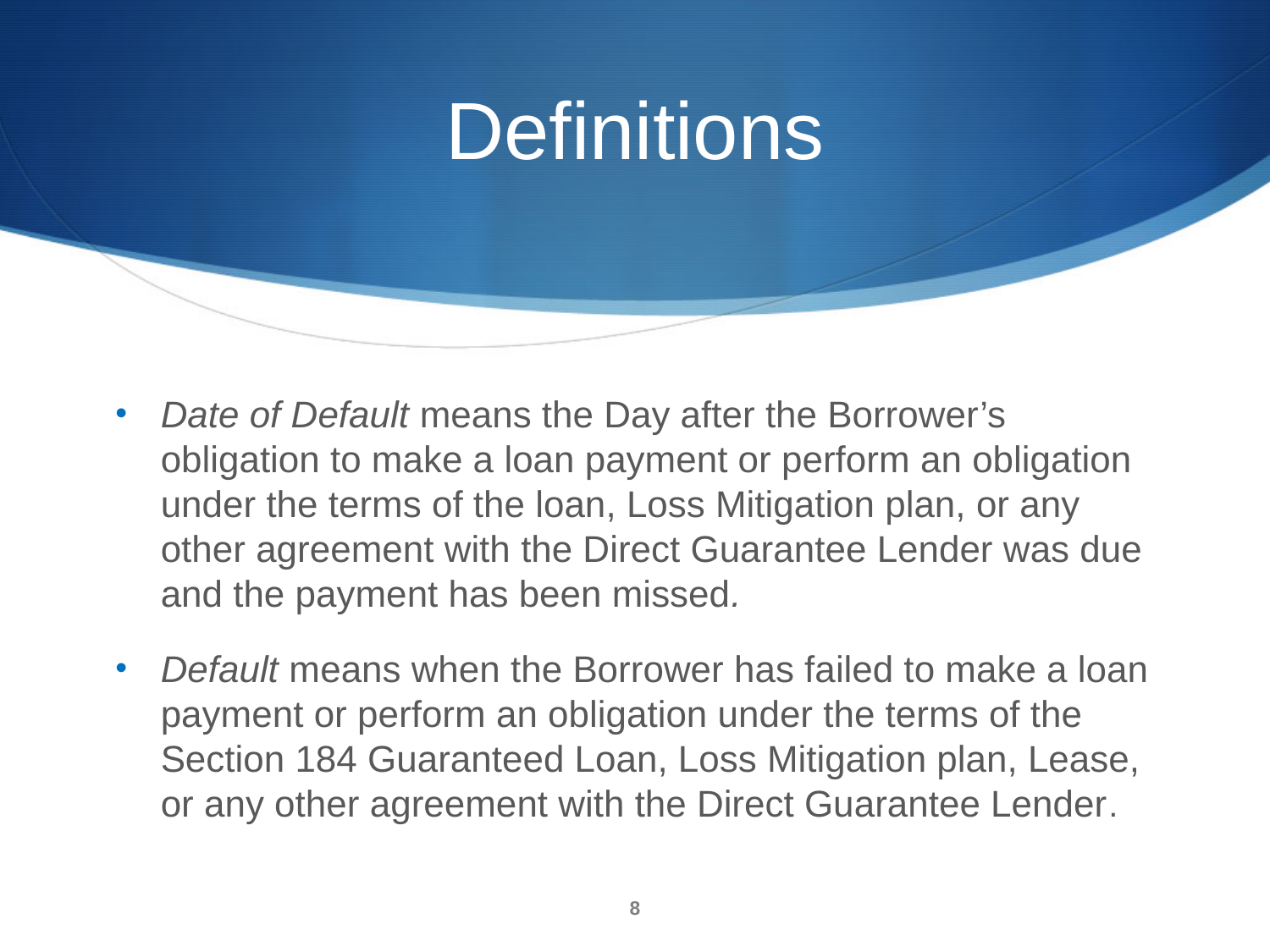

# Definitions
Date of Default means the Day after the Borrower’s obligation to make a loan payment or perform an obligation under the terms of the loan, Loss Mitigation plan, or any other agreement with the Direct Guarantee Lender was due and the payment has been missed.
Default means when the Borrower has failed to make a loan payment or perform an obligation under the terms of the Section 184 Guaranteed Loan, Loss Mitigation plan, Lease, or any other agreement with the Direct Guarantee Lender.
8